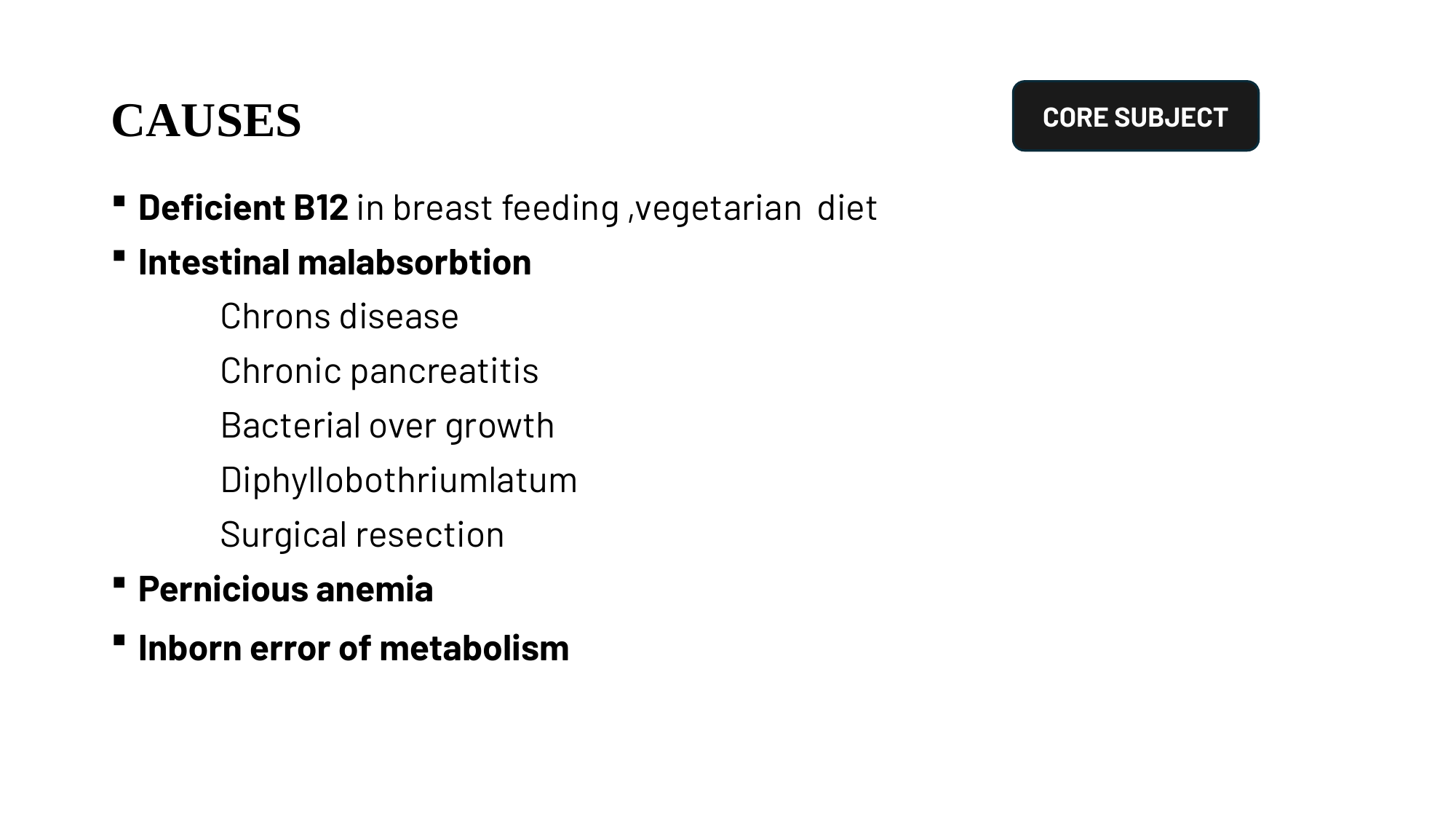

# CAUSES
CORE SUBJECT
Deficient B12 in breast feeding ,vegetarian  diet
Intestinal malabsorbtion
	Chrons disease
	Chronic pancreatitis
	Bacterial over growth
	Diphyllobothriumlatum
	Surgical resection
Pernicious anemia
Inborn error of metabolism